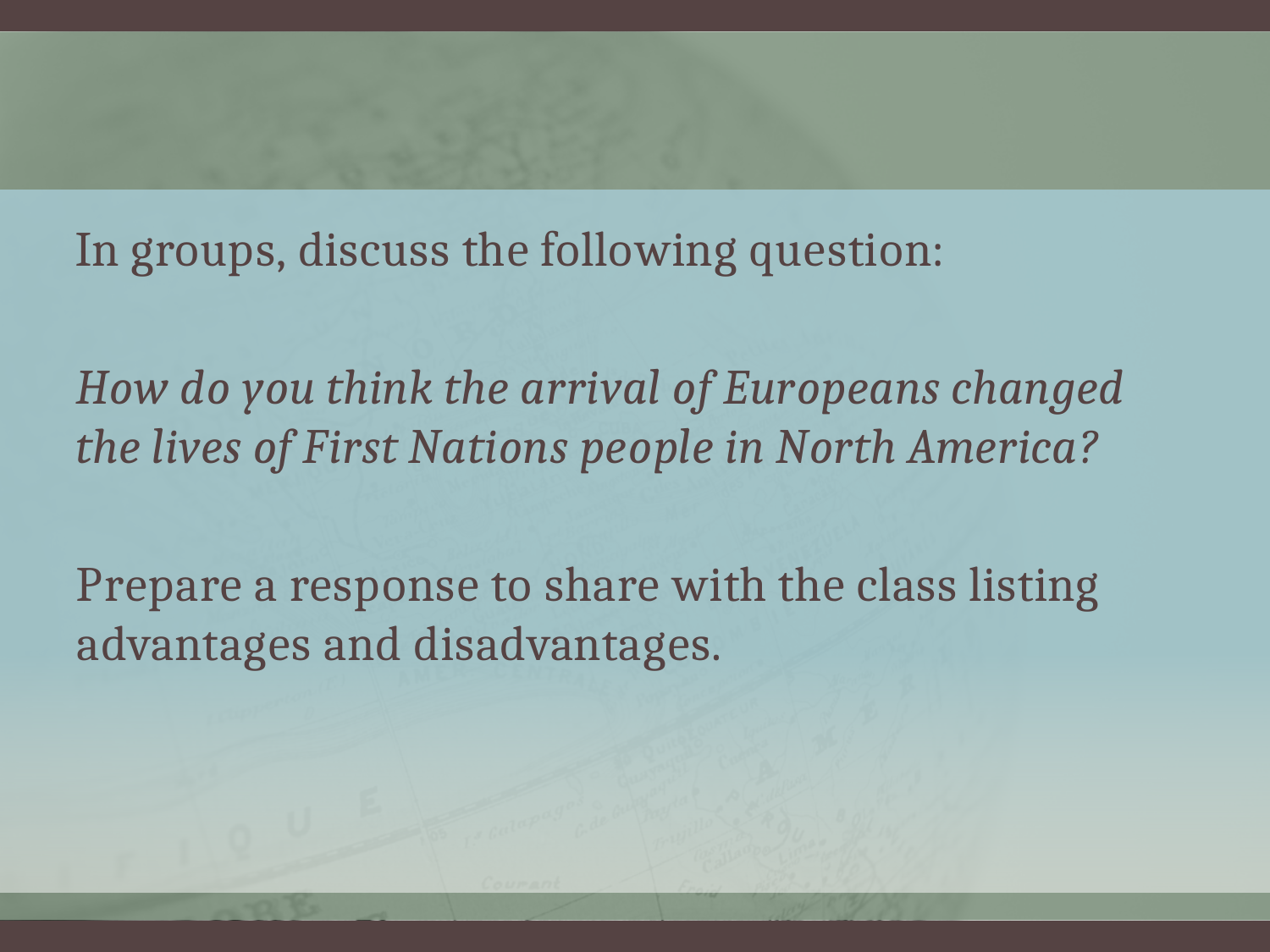

In groups, discuss the following question:

How do you think the arrival of Europeans changed the lives of First Nations people in North America?

Prepare a response to share with the class listing advantages and disadvantages.